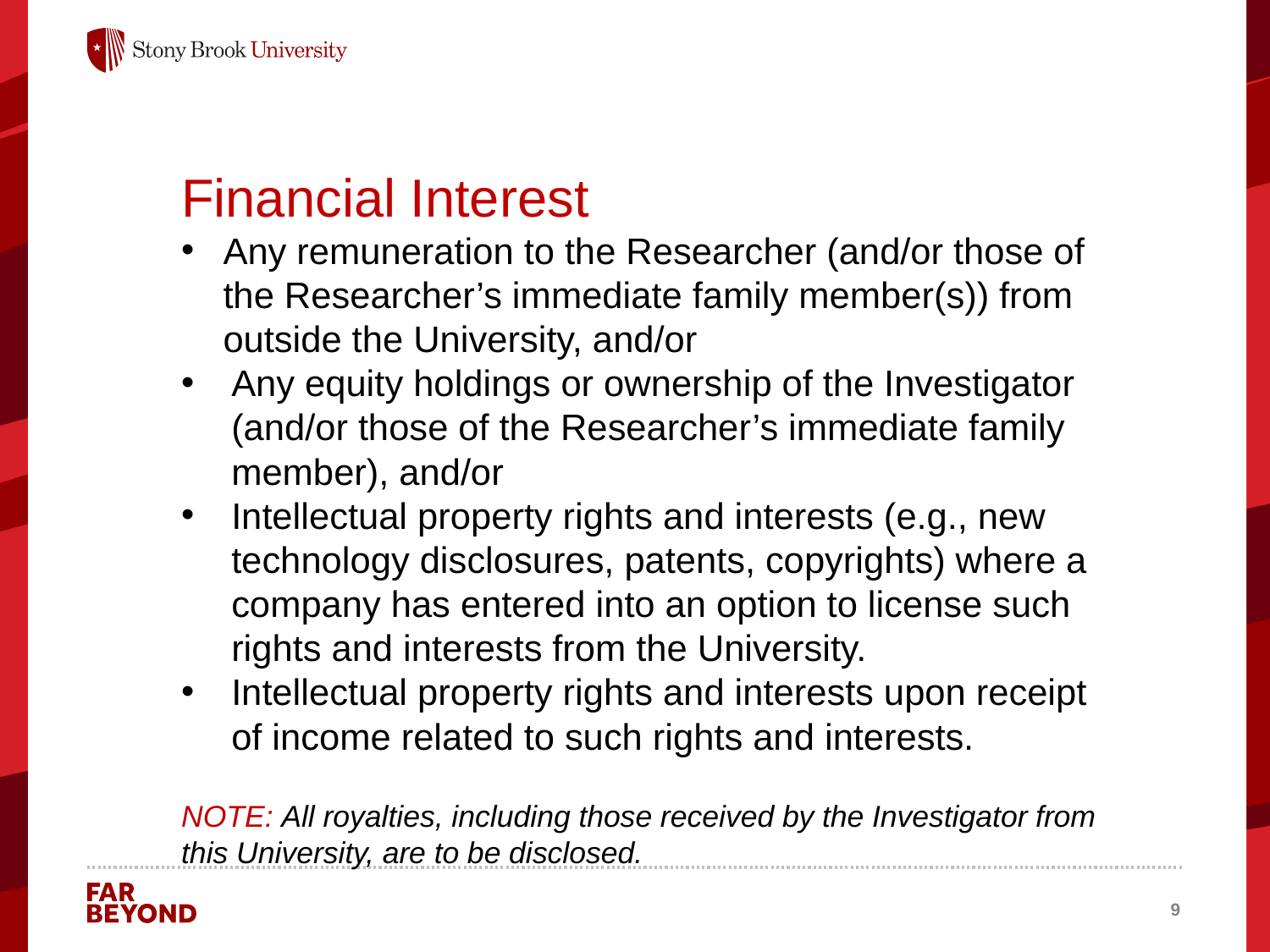

Financial Interest
Any remuneration to the Researcher (and/or those of the Researcher’s immediate family member(s)) from outside the University, and/or
Any equity holdings or ownership of the Investigator (and/or those of the Researcher’s immediate family member), and/or
Intellectual property rights and interests (e.g., new technology disclosures, patents, copyrights) where a company has entered into an option to license such rights and interests from the University.
Intellectual property rights and interests upon receipt of income related to such rights and interests.

NOTE: All royalties, including those received by the Investigator from this University, are to be disclosed.

9